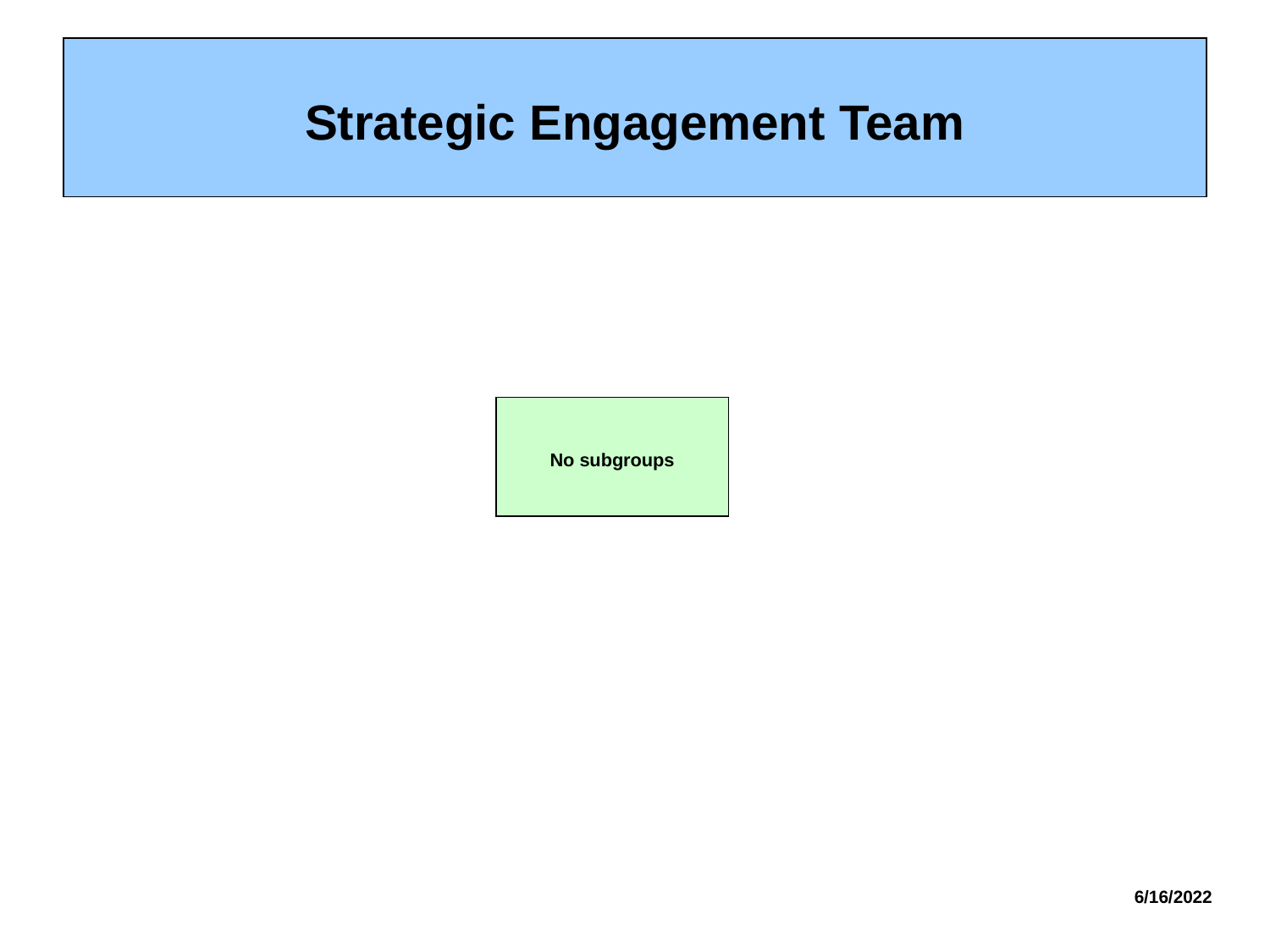

# Strategic Engagement Team

No subgroups
6/16/2022